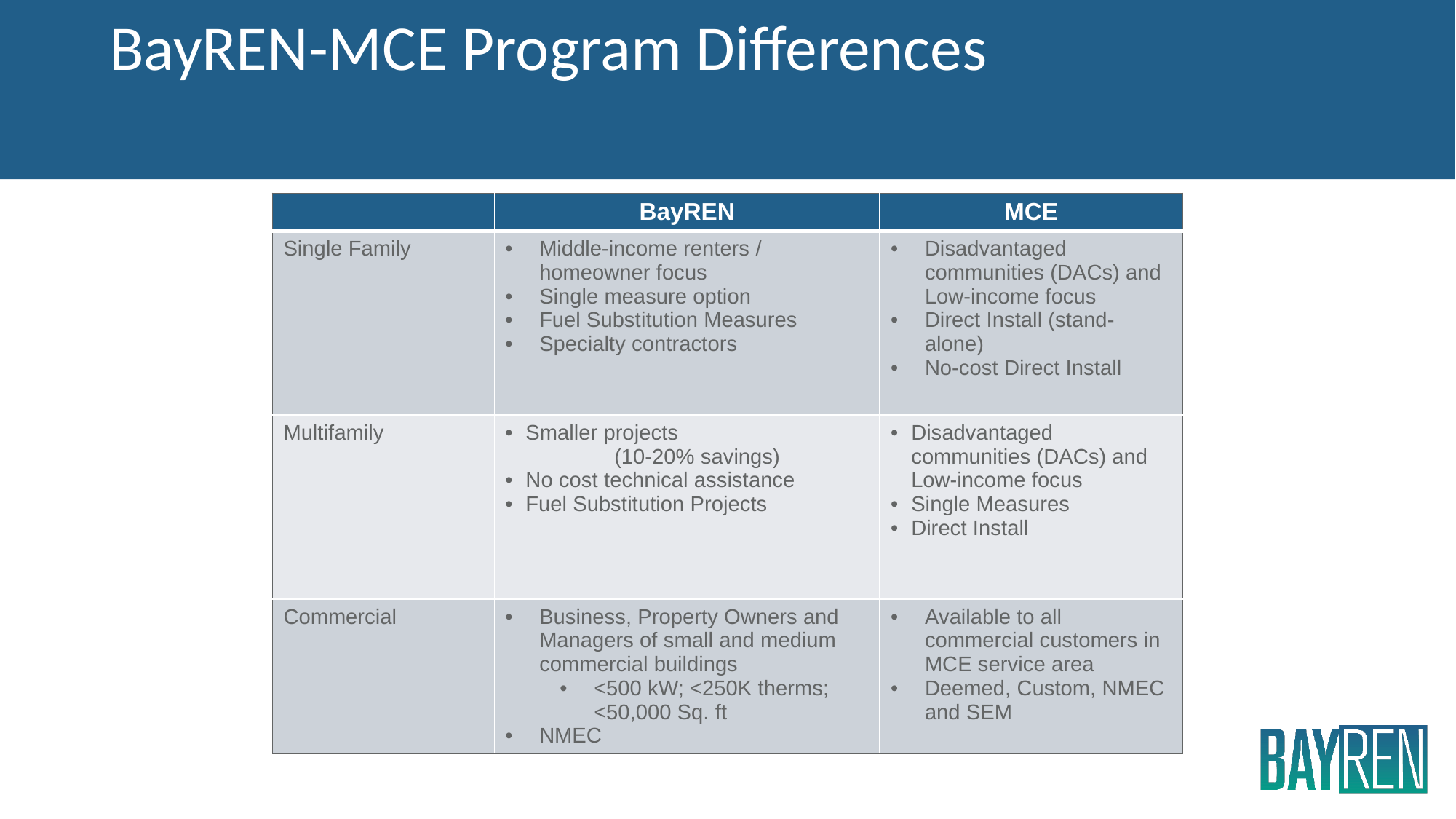

BayREN-MCE Program Differences
|  | BayREN | MCE |
| --- | --- | --- |
| Single Family | Middle-income renters / homeowner focus Single measure option Fuel Substitution Measures Specialty contractors | Disadvantaged communities (DACs) and Low-income focus Direct Install (stand-alone) No-cost Direct Install |
| Multifamily | Smaller projects (10-20% savings) No cost technical assistance Fuel Substitution Projects | Disadvantaged communities (DACs) and Low-income focus Single Measures Direct Install |
| Commercial | Business, Property Owners and Managers of small and medium commercial buildings <500 kW; <250K therms; <50,000 Sq. ft NMEC | Available to all commercial customers in MCE service area Deemed, Custom, NMEC and SEM |
11